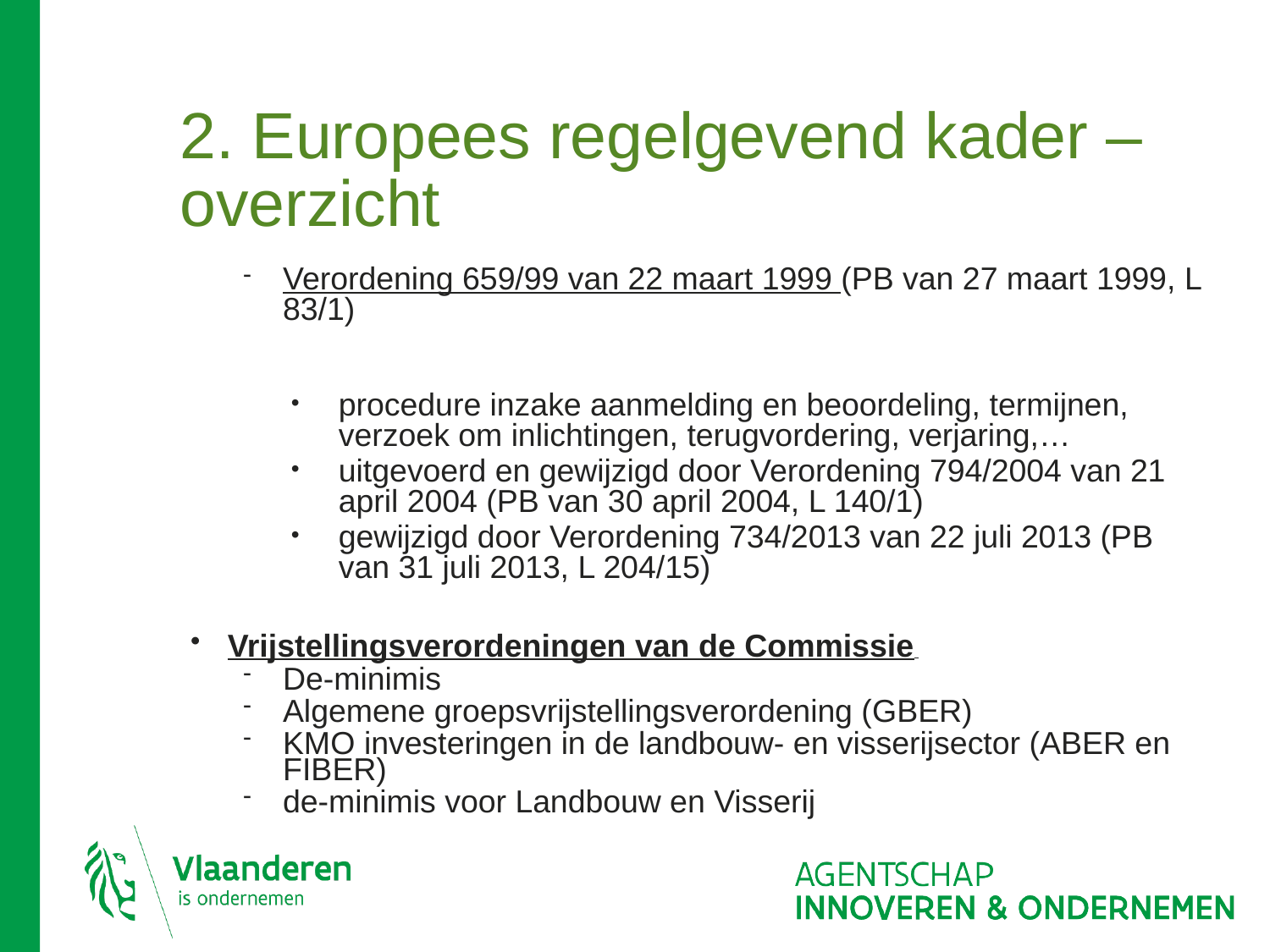

# 2. Europees regelgevend kader – overzicht
Verordening 659/99 van 22 maart 1999 (PB van 27 maart 1999, L 83/1)

procedure inzake aanmelding en beoordeling, termijnen, verzoek om inlichtingen, terugvordering, verjaring,…
uitgevoerd en gewijzigd door Verordening 794/2004 van 21 april 2004 (PB van 30 april 2004, L 140/1)
gewijzigd door Verordening 734/2013 van 22 juli 2013 (PB van 31 juli 2013, L 204/15)

Vrijstellingsverordeningen van de Commissie
De-minimis
Algemene groepsvrijstellingsverordening (GBER)
KMO investeringen in de landbouw- en visserijsector (ABER en FIBER)
de-minimis voor Landbouw en Visserij